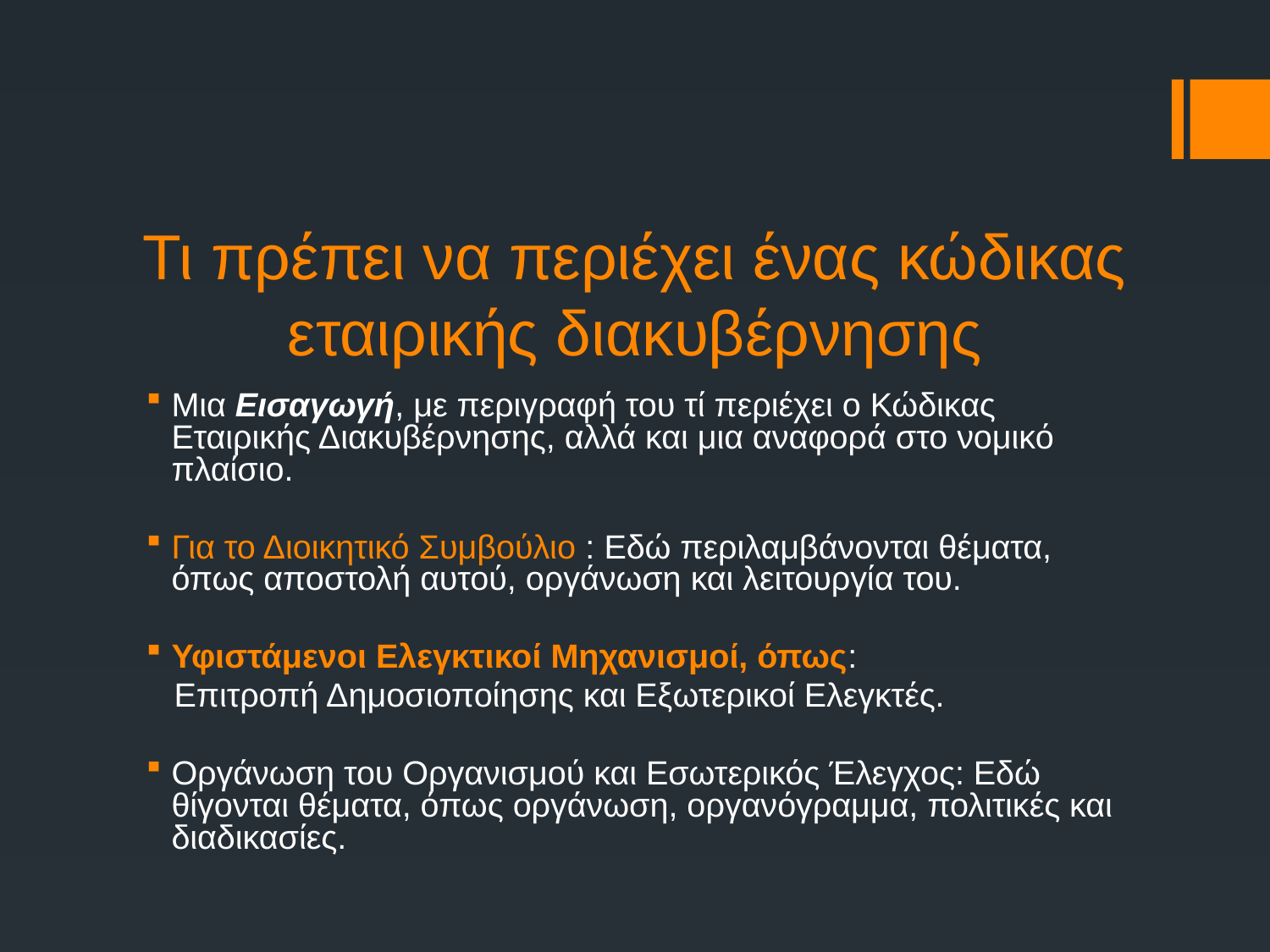

# Τι πρέπει να περιέχει ένας κώδικας εταιρικής διακυβέρνησης
Μια Εισαγωγή, με περιγραφή του τί περιέχει ο Κώδικας Εταιρικής Διακυβέρνησης, αλλά και μια αναφορά στο νομικό πλαίσιο.

Για το Διοικητικό Συμβούλιο : Εδώ περιλαμβάνονται θέματα, όπως αποστολή αυτού, οργάνωση και λειτουργία του.

Υφιστάμενοι Ελεγκτικοί Μηχανισμοί, όπως:
   Επιτροπή Δημοσιοποίησης και Εξωτερικοί Ελεγκτές.

Οργάνωση του Οργανισμού και Εσωτερικός Έλεγχος: Εδώ θίγονται θέματα, όπως οργάνωση, οργανόγραμμα, πολιτικές και διαδικασίες.